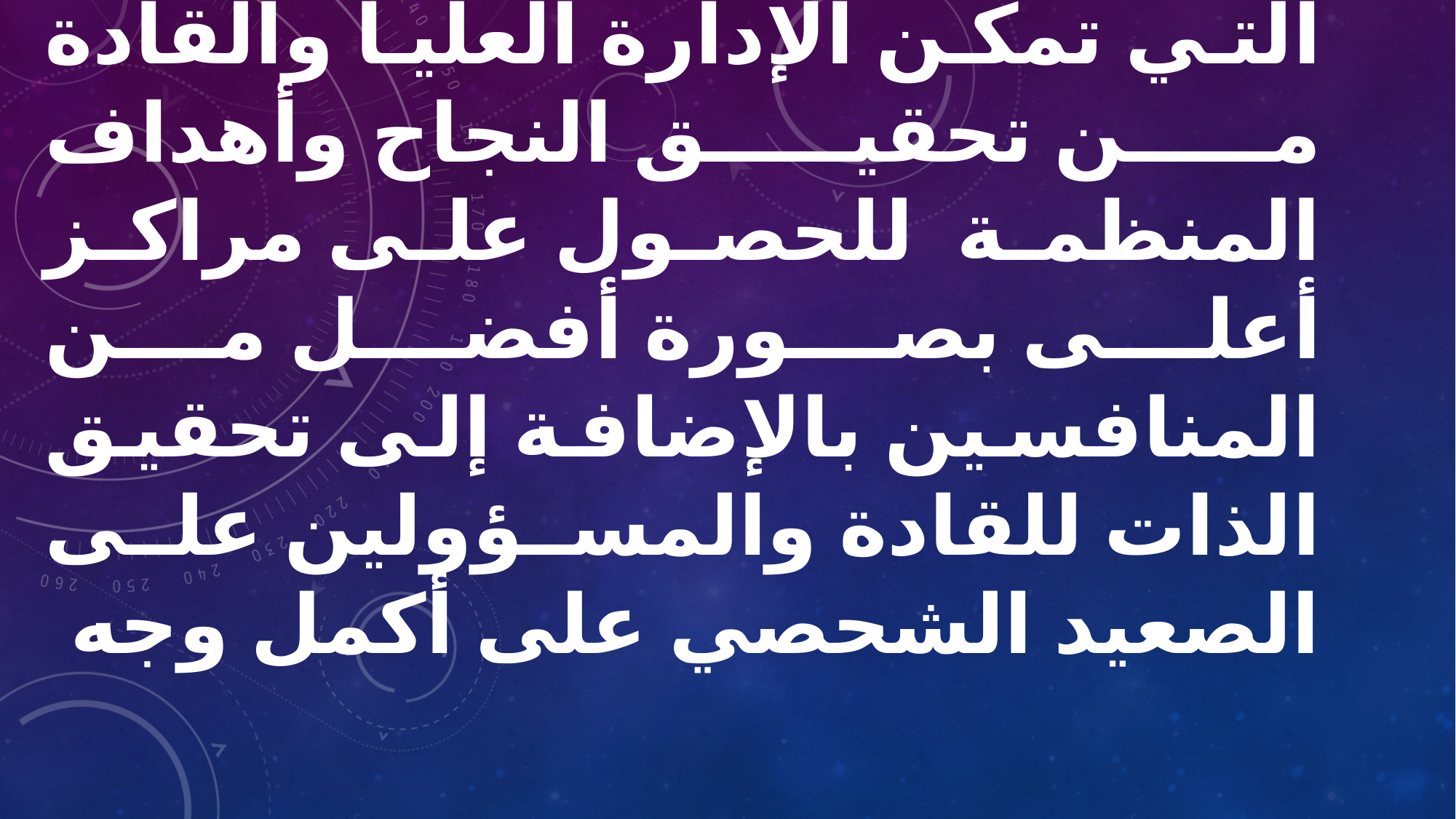

# الذكاء الاستراتيجي هو : الوسيلة التي تمكن الإدارة العليا والقادة من تحقيق النجاح وأهداف المنظمة  للحصول على مراكز أعلى بصورة أفضل من المنافسين بالإضافة إلى تحقيق الذات للقادة والمسؤولين على الصعيد الشحصي على أكمل وجه